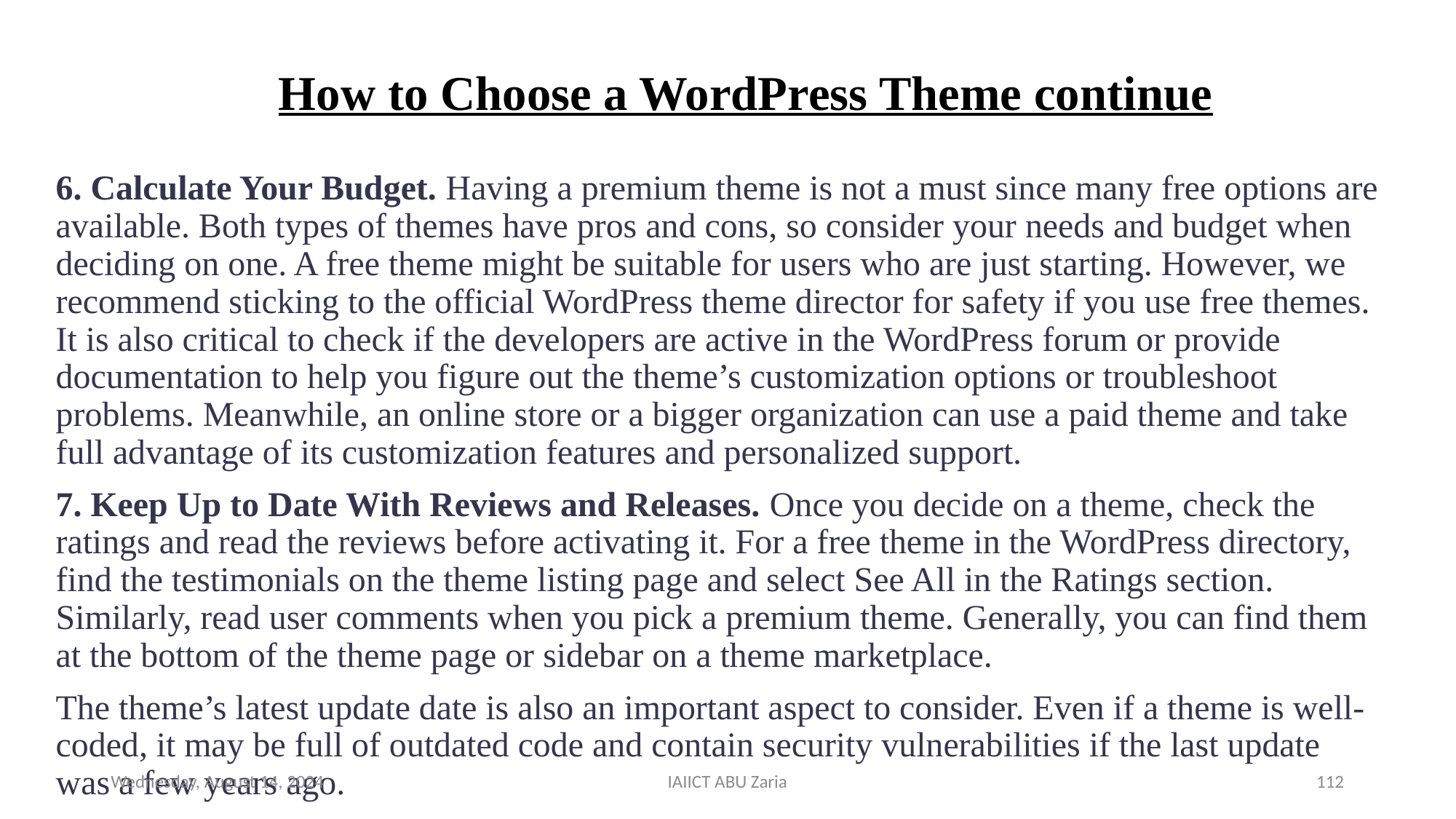

# How to Choose a WordPress Theme continue
6. Calculate Your Budget. Having a premium theme is not a must since many free options are available. Both types of themes have pros and cons, so consider your needs and budget when deciding on one. A free theme might be suitable for users who are just starting. However, we recommend sticking to the official WordPress theme director for safety if you use free themes. It is also critical to check if the developers are active in the WordPress forum or provide documentation to help you figure out the theme’s customization options or troubleshoot problems. Meanwhile, an online store or a bigger organization can use a paid theme and take full advantage of its customization features and personalized support.
7. Keep Up to Date With Reviews and Releases. Once you decide on a theme, check the ratings and read the reviews before activating it. For a free theme in the WordPress directory, find the testimonials on the theme listing page and select See All in the Ratings section. Similarly, read user comments when you pick a premium theme. Generally, you can find them at the bottom of the theme page or sidebar on a theme marketplace.
The theme’s latest update date is also an important aspect to consider. Even if a theme is well-coded, it may be full of outdated code and contain security vulnerabilities if the last update was a few years ago.

Wednesday, August 14, 2024
IAIICT ABU Zaria
112